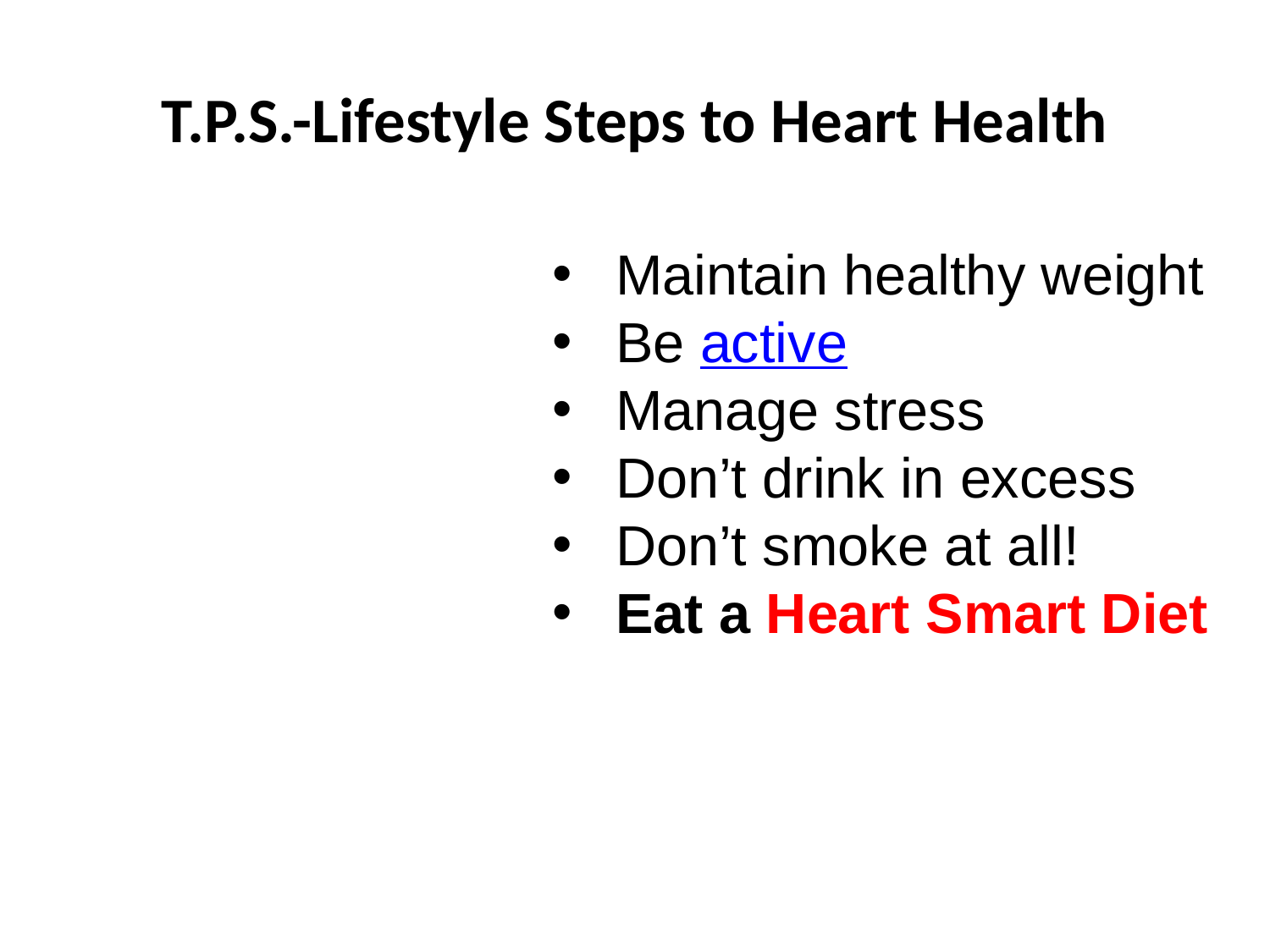

# T.P.S.-Lifestyle Steps to Heart Health
Maintain healthy weight
Be active
Manage stress
Don’t drink in excess
Don’t smoke at all!
Eat a Heart Smart Diet